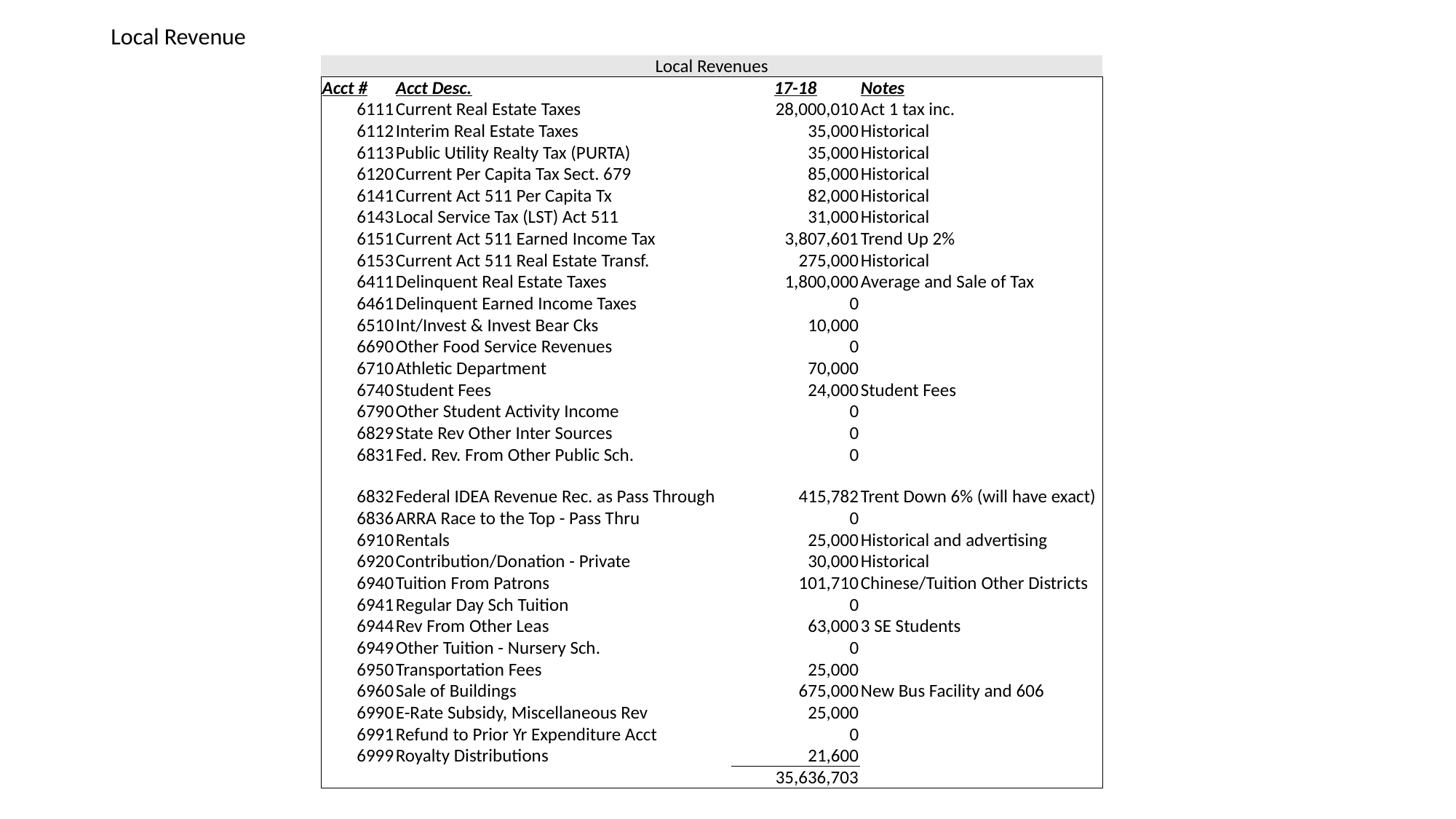

# Local Revenue
| Local Revenues |  |  |  |
| --- | --- | --- | --- |
| Acct # | Acct Desc. | 17-18 | Notes |
| 6111 | Current Real Estate Taxes | 28,000,010 | Act 1 tax inc. |
| 6112 | Interim Real Estate Taxes | 35,000 | Historical |
| 6113 | Public Utility Realty Tax (PURTA) | 35,000 | Historical |
| 6120 | Current Per Capita Tax Sect. 679 | 85,000 | Historical |
| 6141 | Current Act 511 Per Capita Tx | 82,000 | Historical |
| 6143 | Local Service Tax (LST) Act 511 | 31,000 | Historical |
| 6151 | Current Act 511 Earned Income Tax | 3,807,601 | Trend Up 2% |
| 6153 | Current Act 511 Real Estate Transf. | 275,000 | Historical |
| 6411 | Delinquent Real Estate Taxes | 1,800,000 | Average and Sale of Tax |
| 6461 | Delinquent Earned Income Taxes | 0 |  |
| 6510 | Int/Invest & Invest Bear Cks | 10,000 |  |
| 6690 | Other Food Service Revenues | 0 |  |
| 6710 | Athletic Department | 70,000 |  |
| 6740 | Student Fees | 24,000 | Student Fees |
| 6790 | Other Student Activity Income | 0 |  |
| 6829 | State Rev Other Inter Sources | 0 |  |
| 6831 | Fed. Rev. From Other Public Sch. | 0 |  |
| 6832 | Federal IDEA Revenue Rec. as Pass Through | 415,782 | Trent Down 6% (will have exact) |
| 6836 | ARRA Race to the Top - Pass Thru | 0 |  |
| 6910 | Rentals | 25,000 | Historical and advertising |
| 6920 | Contribution/Donation - Private | 30,000 | Historical |
| 6940 | Tuition From Patrons | 101,710 | Chinese/Tuition Other Districts |
| 6941 | Regular Day Sch Tuition | 0 |  |
| 6944 | Rev From Other Leas | 63,000 | 3 SE Students |
| 6949 | Other Tuition - Nursery Sch. | 0 |  |
| 6950 | Transportation Fees | 25,000 |  |
| 6960 | Sale of Buildings | 675,000 | New Bus Facility and 606 |
| 6990 | E-Rate Subsidy, Miscellaneous Rev | 25,000 |  |
| 6991 | Refund to Prior Yr Expenditure Acct | 0 |  |
| 6999 | Royalty Distributions | 21,600 |  |
|  |  | 35,636,703 |  |